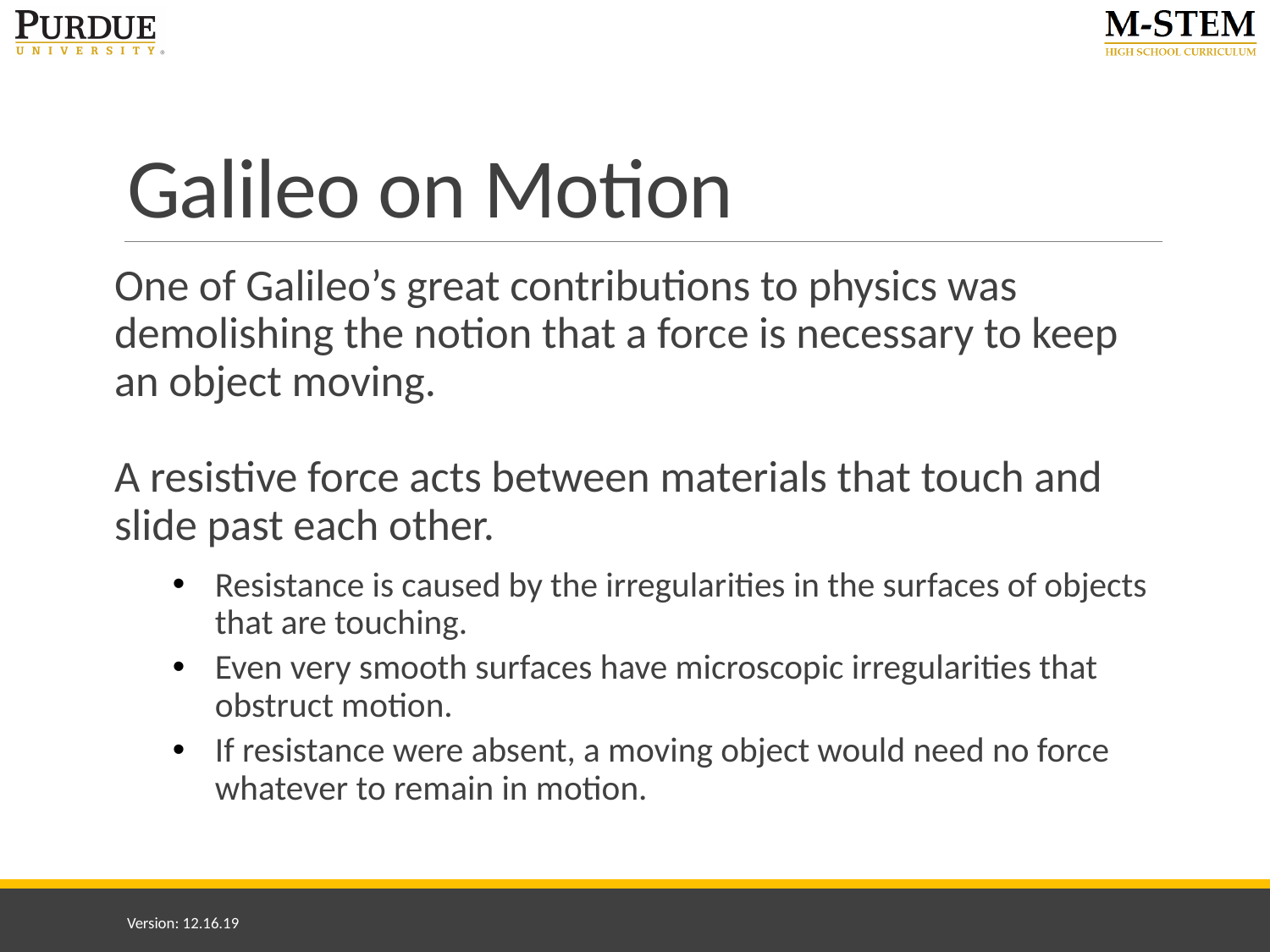

# Galileo on Motion
One of Galileo’s great contributions to physics was demolishing the notion that a force is necessary to keep an object moving.

A resistive force acts between materials that touch and slide past each other.
Resistance is caused by the irregularities in the surfaces of objects that are touching.
Even very smooth surfaces have microscopic irregularities that obstruct motion.
If resistance were absent, a moving object would need no force whatever to remain in motion.
Version: 12.16.19